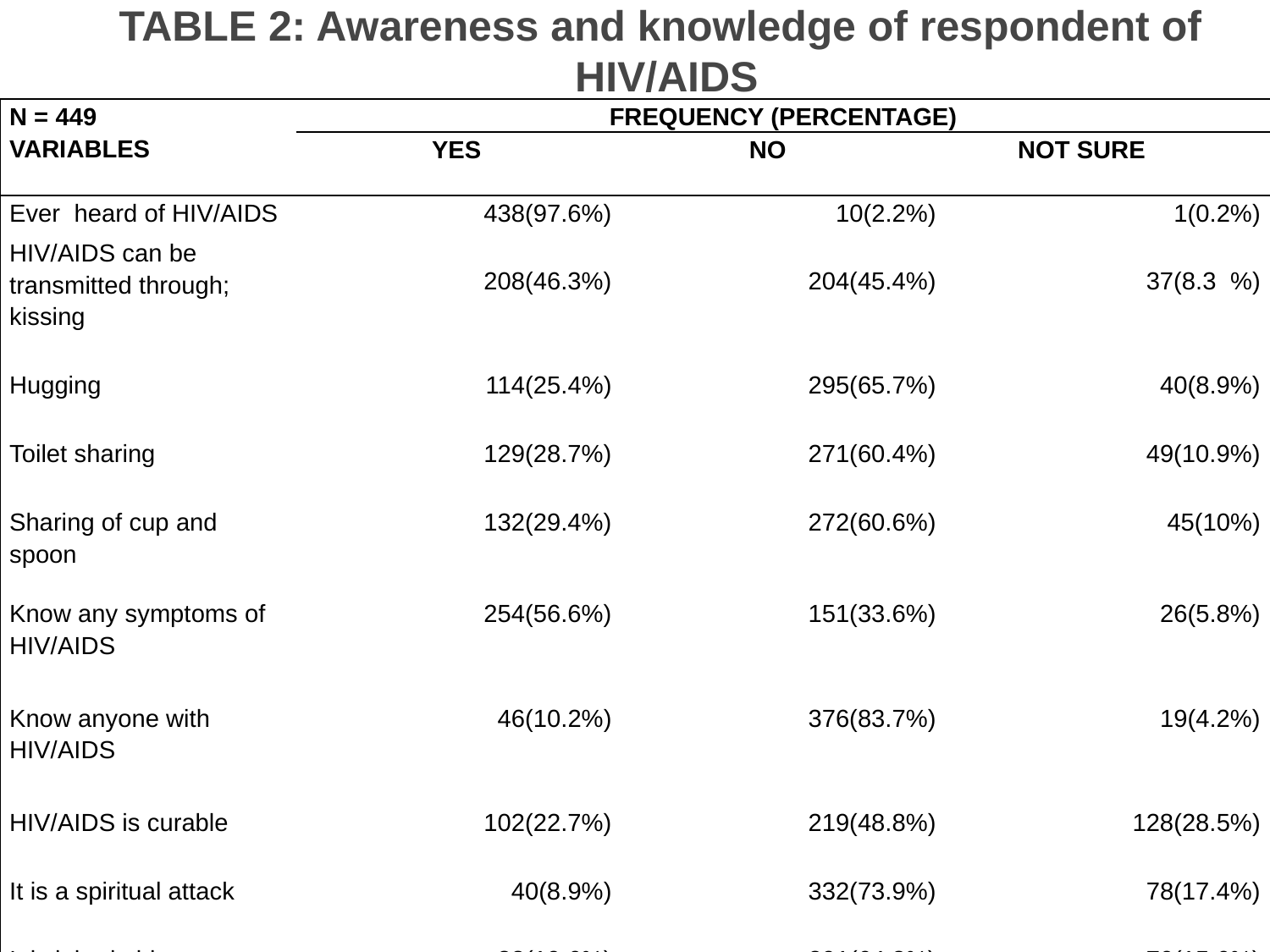

# TABLE 2: Awareness and knowledge of respondent of  HIV/AIDS
| N = 449 VARIABLES | FREQUENCY (PERCENTAGE) |  |  |
| --- | --- | --- | --- |
|  | YES | NO | NOT SURE |
| Ever heard of HIV/AIDS | 438(97.6%) | 10(2.2%) | 1(0.2%) |
| HIV/AIDS can be transmitted through; kissing | 208(46.3%) | 204(45.4%) | 37(8.3 %) |
| Hugging | 114(25.4%) | 295(65.7%) | 40(8.9%) |
| Toilet sharing | 129(28.7%) | 271(60.4%) | 49(10.9%) |
| Sharing of cup and spoon | 132(29.4%) | 272(60.6%) | 45(10%) |
| Know any symptoms of HIV/AIDS | 254(56.6%) | 151(33.6%) | 26(5.8%) |
| Know anyone with HIV/AIDS | 46(10.2%) | 376(83.7%) | 19(4.2%) |
| HIV/AIDS is curable | 102(22.7%) | 219(48.8%) | 128(28.5%) |
| It is a spiritual attack | 40(8.9%) | 332(73.9%) | 78(17.4%) |
| It is inheritable | 88(19.6%) | 291(64.8%) | 70(15.6%) |